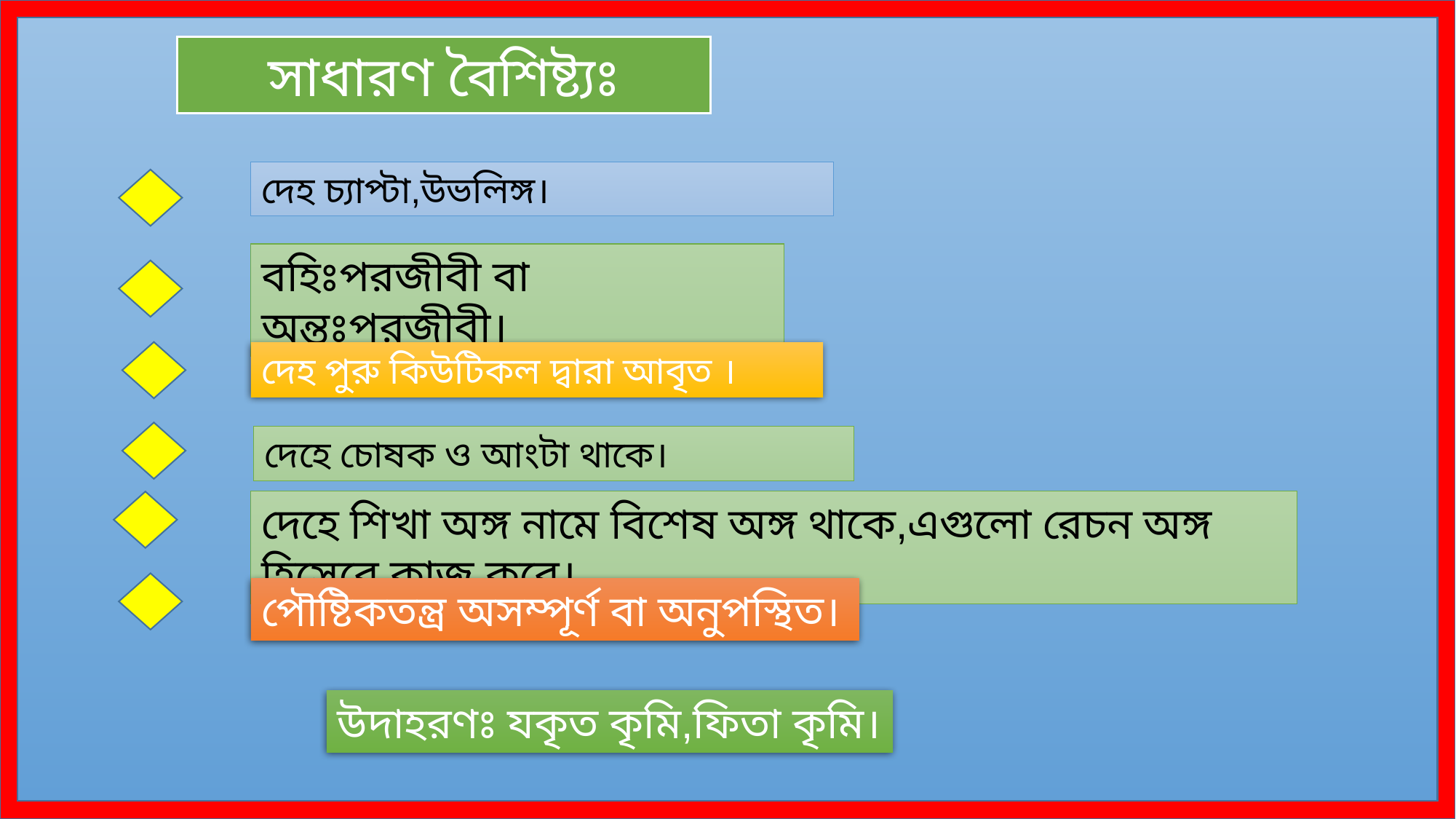

সাধারণ বৈশিষ্ট্যঃ
দেহ চ্যাপ্টা,উভলিঙ্গ।

বহিঃপরজীবী বা অন্তঃপরজীবী।

দেহ পুরু কিউটিকল দ্বারা আবৃত ।

দেহে চোষক ও আংটা থাকে।
দেহে শিখা অঙ্গ নামে বিশেষ অঙ্গ থাকে,এগুলো রেচন অঙ্গ হিসেবে কাজ করে।

পৌষ্টিকতন্ত্র অসম্পূর্ণ বা অনুপস্থিত।
উদাহরণঃ যকৃত কৃমি,ফিতা কৃমি।